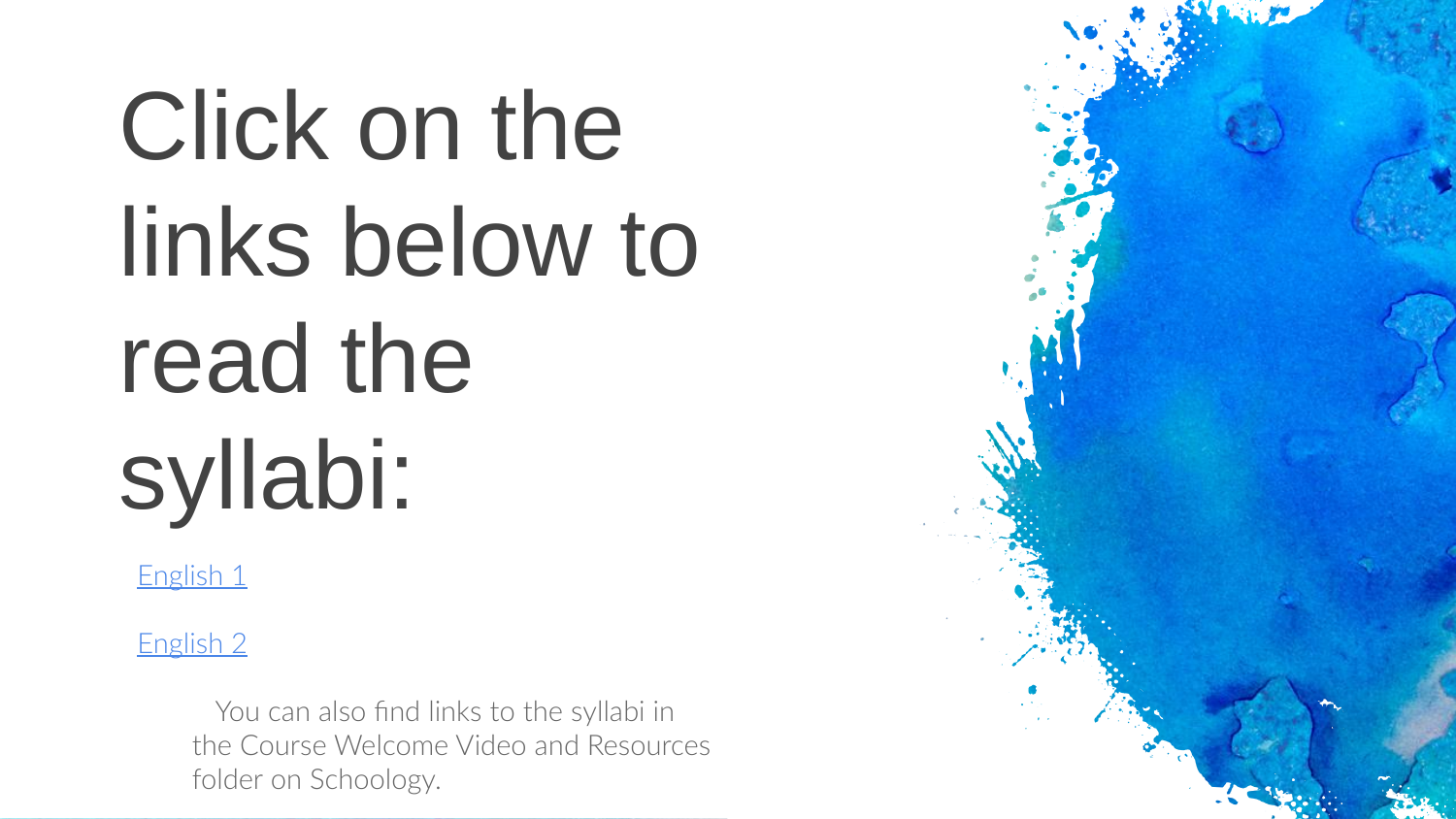

# Click on the links below to read the syllabi:
English 1

English 2

          You can also find links to the syllabi in the Course Welcome Video and Resources folder on Schoology.
3